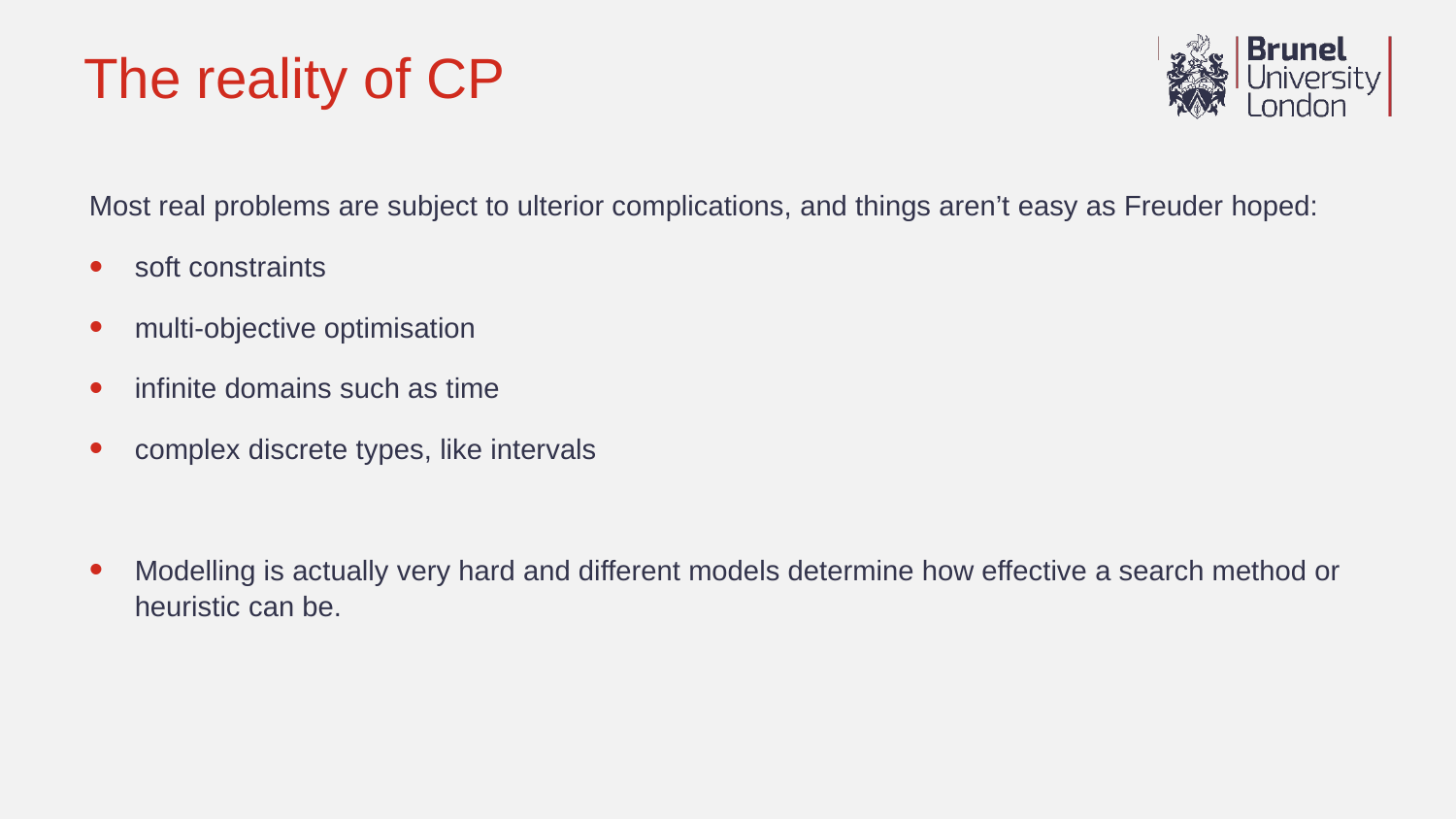

# The reality of CP
Most real problems are subject to ulterior complications, and things aren’t easy as Freuder hoped:
soft constraints
multi-objective optimisation
infinite domains such as time
complex discrete types, like intervals

Modelling is actually very hard and different models determine how effective a search method or heuristic can be.